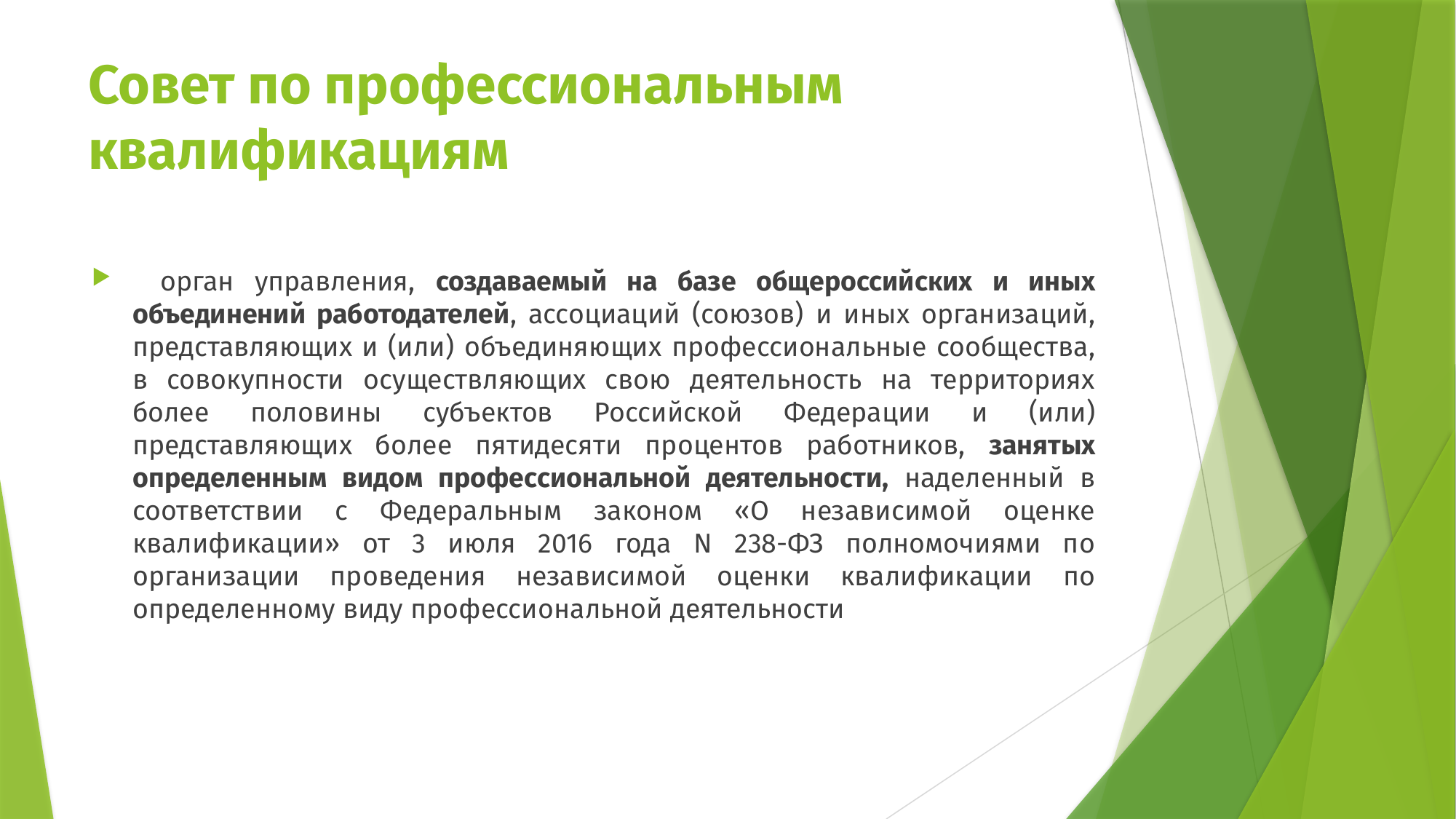

# Совет по профессиональным квалификациям
  орган управления, создаваемый на базе общероссийских и иных объединений работодателей, ассоциаций (союзов) и иных организаций, представляющих и (или) объединяющих профессиональные сообщества, в совокупности осуществляющих свою деятельность на территориях более половины субъектов Российской Федерации и (или) представляющих более пятидесяти процентов работников, занятых определенным видом профессиональной деятельности, наделенный в соответствии с Федеральным законом «О независимой оценке квалификации» от 3 июля 2016 года N 238-ФЗ полномочиями по организации проведения независимой оценки квалификации по определенному виду профессиональной деятельности